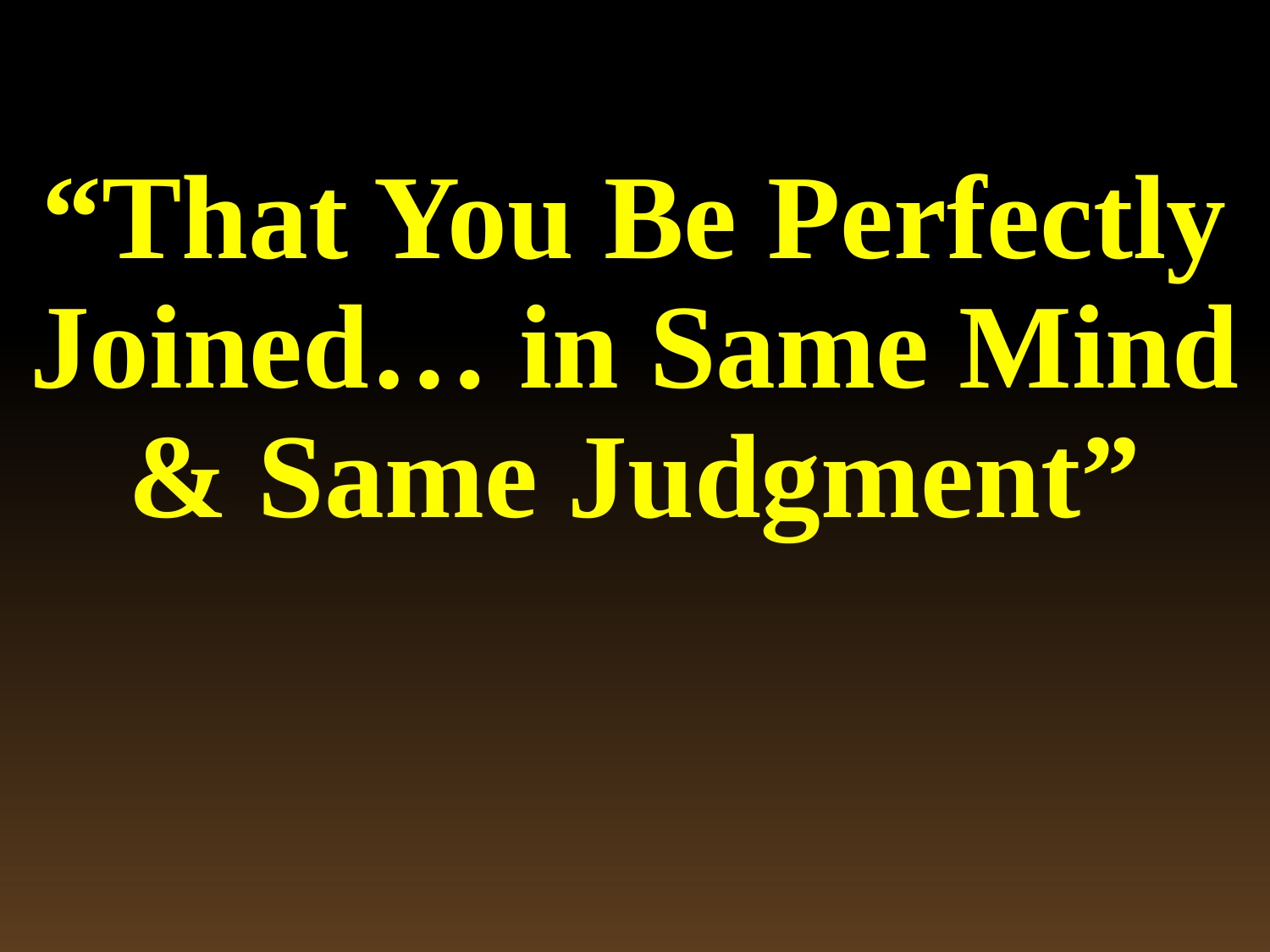

# “That You Be Perfectly Joined… in Same Mind & Same Judgment”